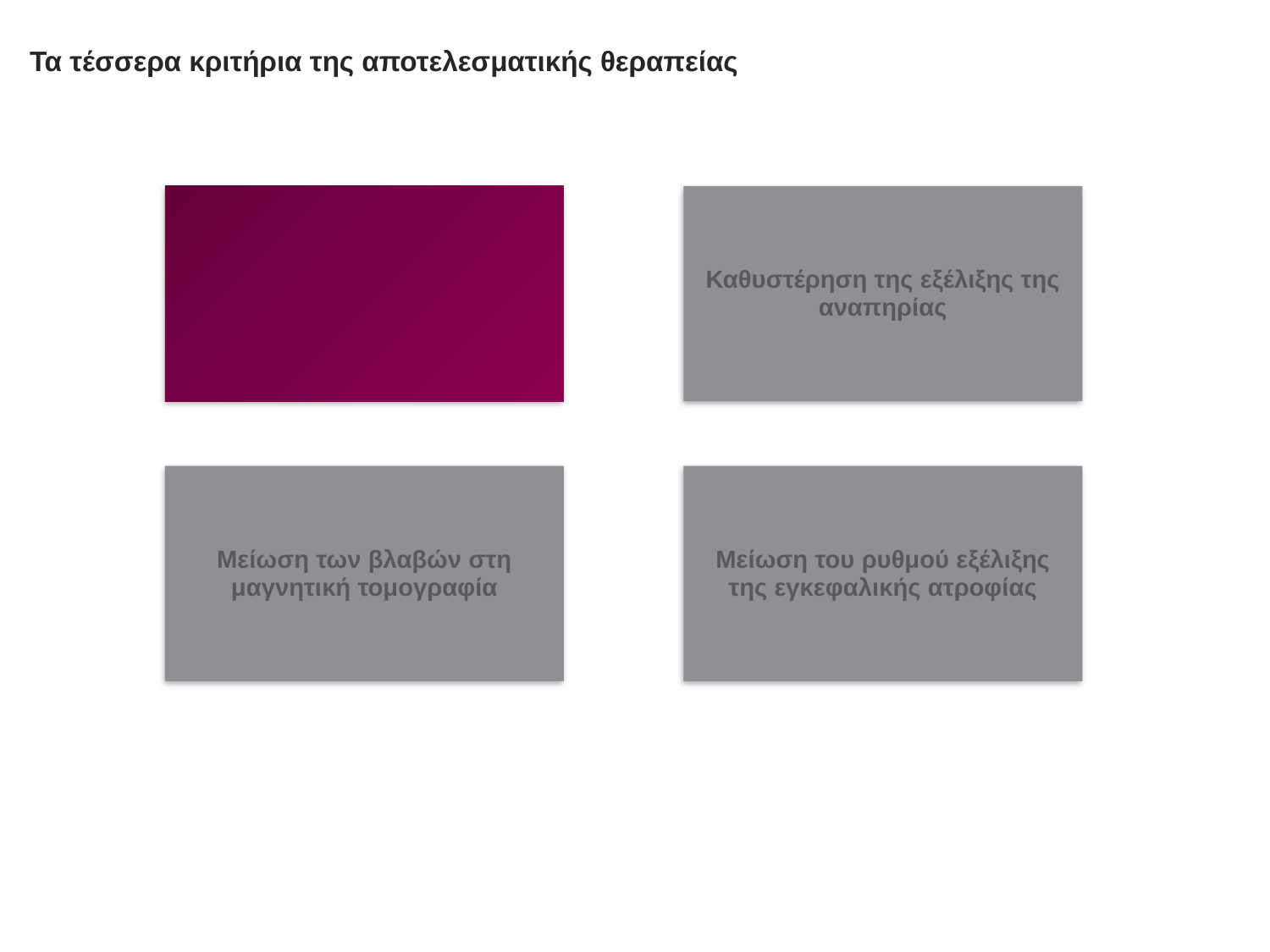

Τα τέσσερα κριτήρια της αποτελεσματικής θεραπείας
Καθυστέρηση της εξέλιξης της αναπηρίας
Μείωση των βλαβών στη μαγνητική τομογραφία
Μείωση του ρυθμού εξέλιξης της εγκεφαλικής ατροφίας